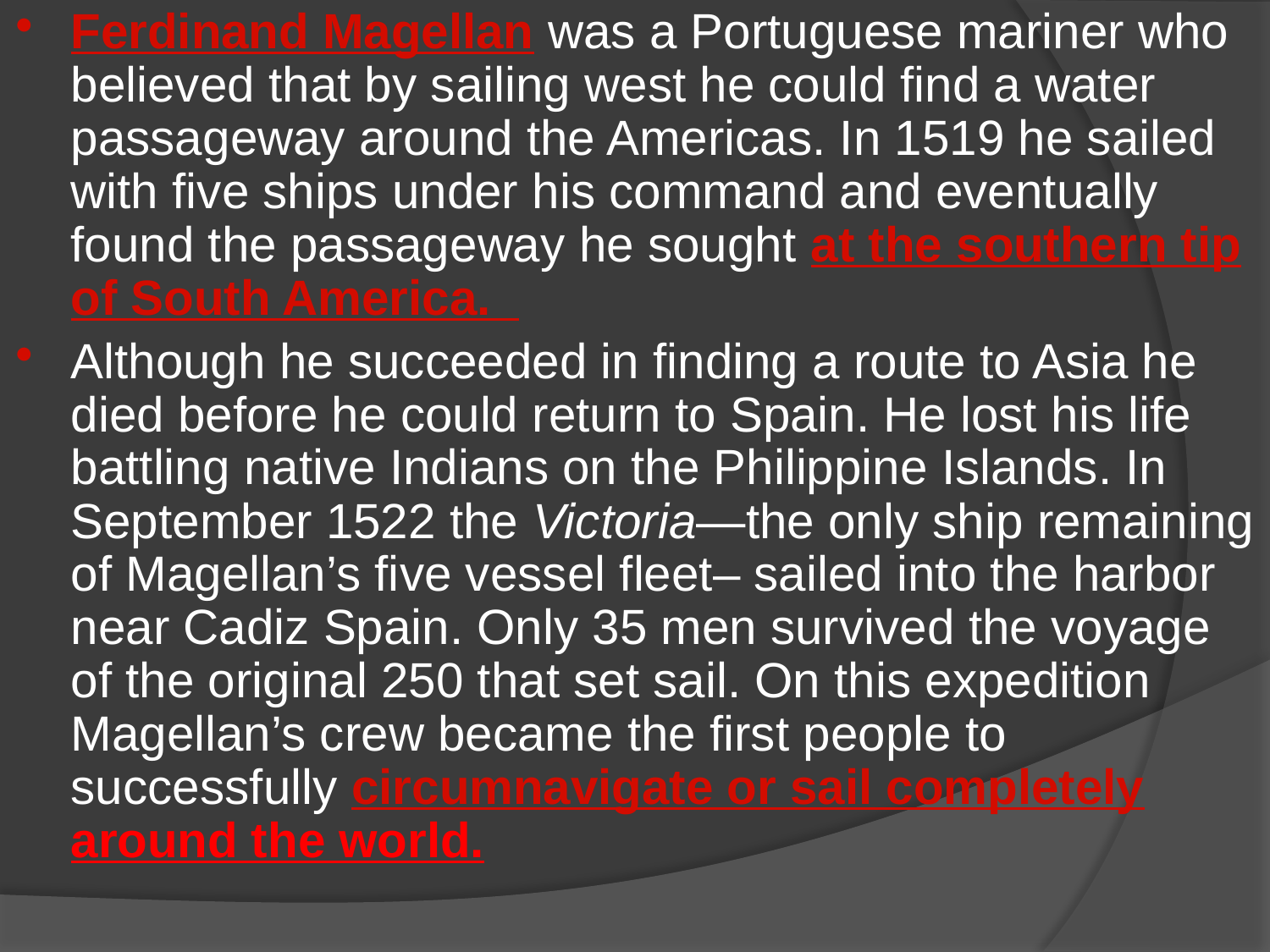

Ferdinand Magellan was a Portuguese mariner who believed that by sailing west he could find a water passageway around the Americas. In 1519 he sailed with five ships under his command and eventually found the passageway he sought at the southern tip of South America.
Although he succeeded in finding a route to Asia he died before he could return to Spain. He lost his life battling native Indians on the Philippine Islands. In September 1522 the Victoria—the only ship remaining of Magellan’s five vessel fleet– sailed into the harbor near Cadiz Spain. Only 35 men survived the voyage of the original 250 that set sail. On this expedition Magellan’s crew became the first people to successfully circumnavigate or sail completely around the world.